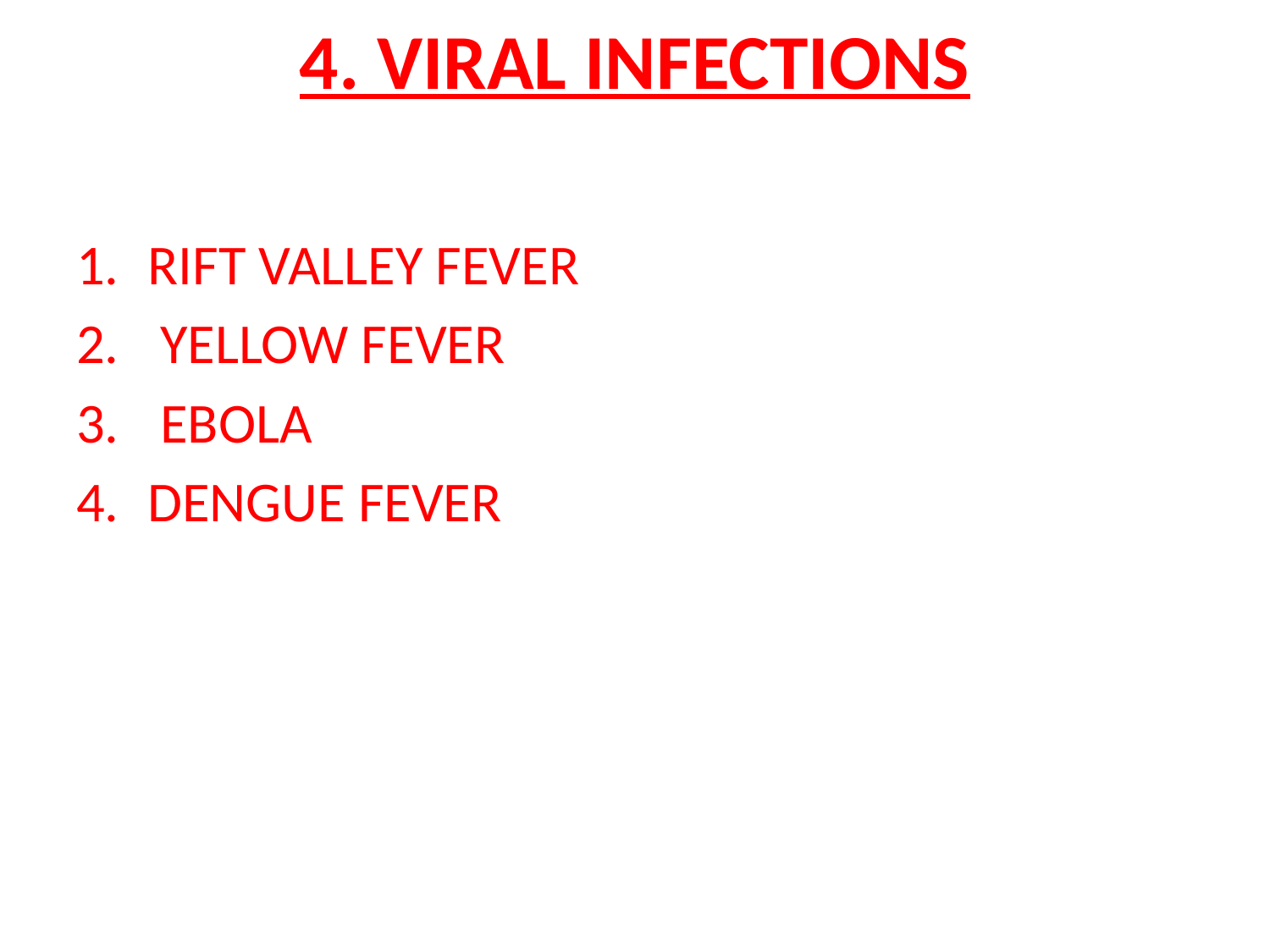

# 4. VIRAL INFECTIONS
RIFT VALLEY FEVER
 YELLOW FEVER
 EBOLA
DENGUE FEVER